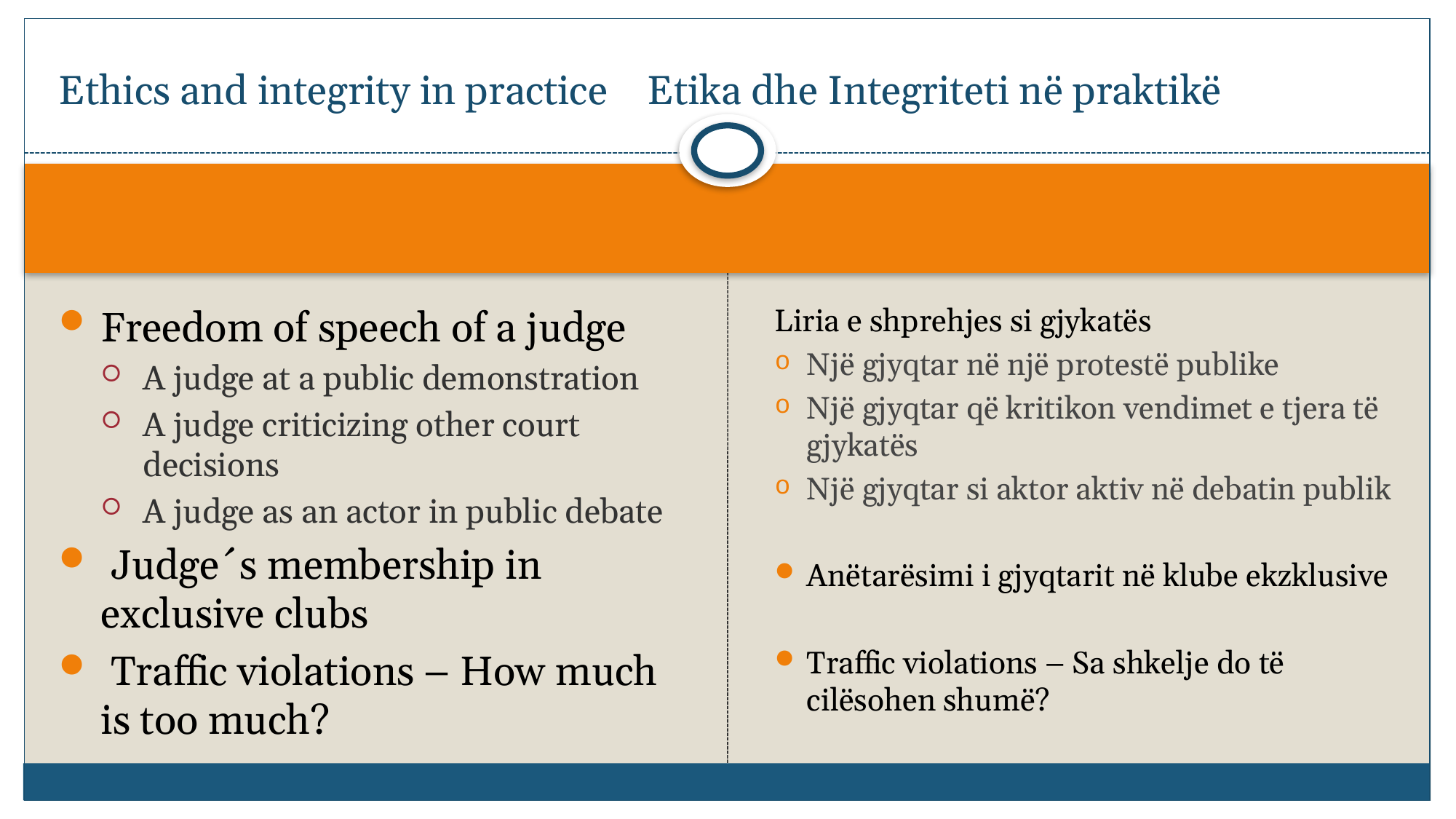

# Ethics and integrity in practice    Etika dhe Integriteti në praktikë

Freedom of speech of a judge
A judge at a public demonstration
A judge criticizing other court decisions
A judge as an actor in public debate
 Judge´s membership in exclusive clubs
 Traffic violations – How much is too much?

Liria e shprehjes si gjykatës
Një gjyqtar në një protestë publike
Një gjyqtar që kritikon vendimet e tjera të gjykatës
Një gjyqtar si aktor aktiv në debatin publik

Anëtarësimi i gjyqtarit në klube ekzklusive

Traffic violations – Sa shkelje do të cilësohen shumë?